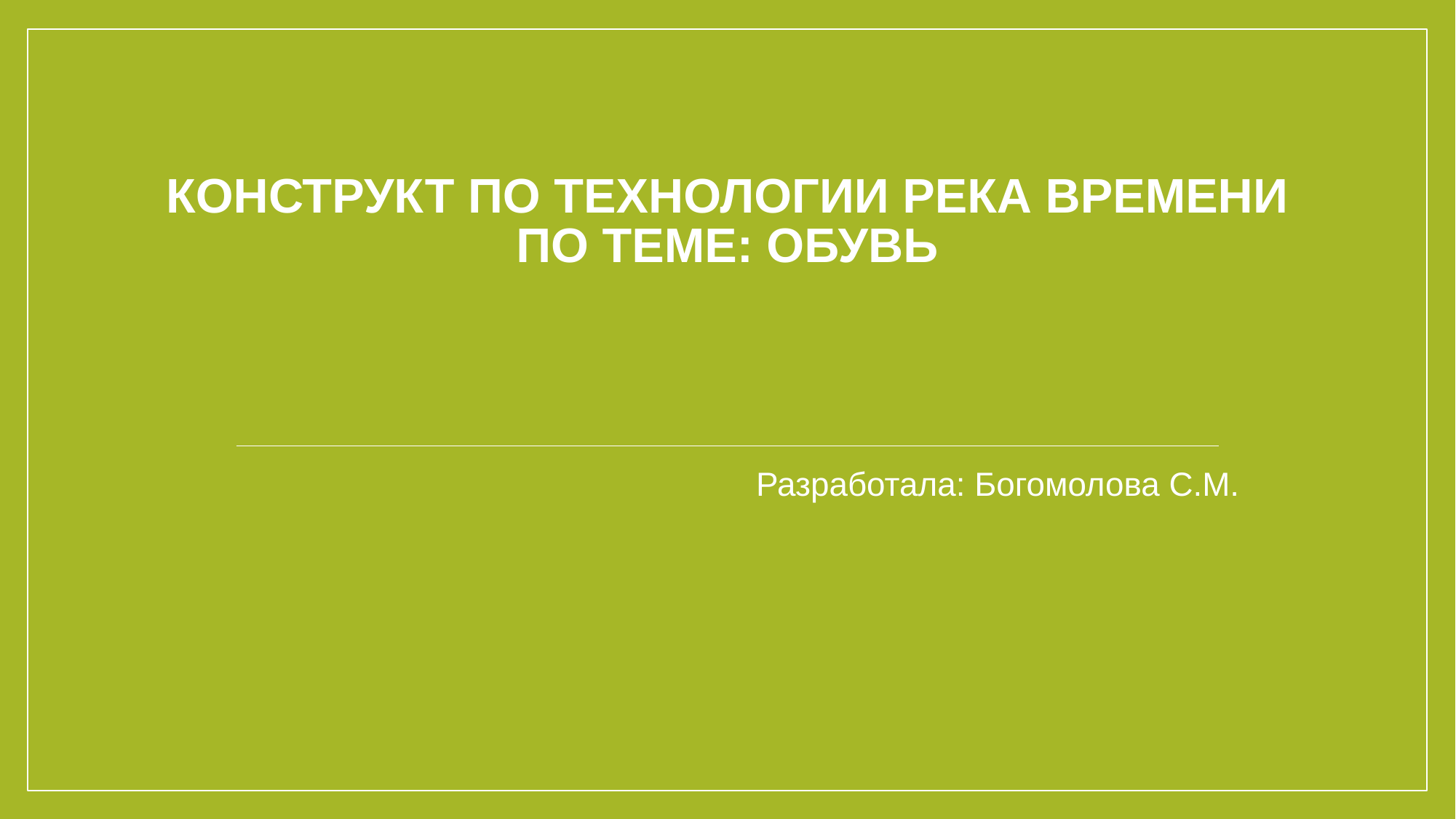

# Конструкт по технологии река времени по теме: Обувь
Разработала: Богомолова С.М.